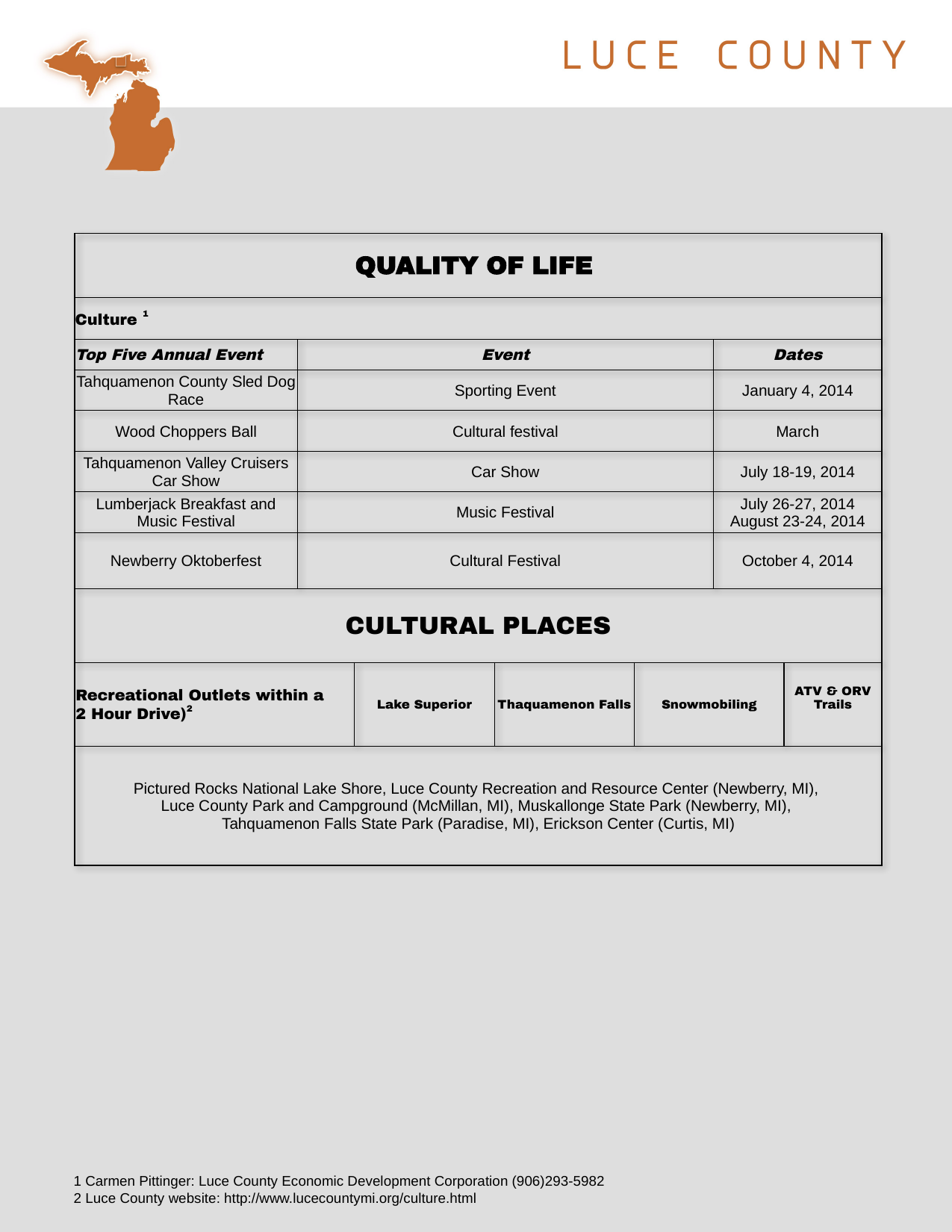

| QUALITY OF LIFE |  |  |  |  |  |  |
| --- | --- | --- | --- | --- | --- | --- |
| Culture 1 |  |  |  |  |  |  |
| Top Five Annual Event | Event |  |  |  | Dates |  |
| Tahquamenon County Sled Dog Race | Sporting Event |  |  |  | January 4, 2014 |  |
| Wood Choppers Ball | Cultural festival |  |  |  | March |  |
| Tahquamenon Valley Cruisers Car Show | Car Show |  |  |  | July 18-19, 2014 |  |
| Lumberjack Breakfast and Music Festival | Music Festival |  |  |  | July 26-27, 2014 August 23-24, 2014 |  |
| Newberry Oktoberfest | Cultural Festival |  |  |  | October 4, 2014 |  |
| CULTURAL PLACES |  |  |  |  |  |  |
| Recreational Outlets within a 2 Hour Drive)2 |  | Lake Superior | Thaquamenon Falls | Snowmobiling |  | ATV & ORV Trails |
| Pictured Rocks National Lake Shore, Luce County Recreation and Resource Center (Newberry, MI), Luce County Park and Campground (McMillan, MI), Muskallonge State Park (Newberry, MI), Tahquamenon Falls State Park (Paradise, MI), Erickson Center (Curtis, MI) |  |  |  |  |  |  |
1 Carmen Pittinger: Luce County Economic Development Corporation (906)293-5982
2 Luce County website: http://www.lucecountymi.org/culture.html